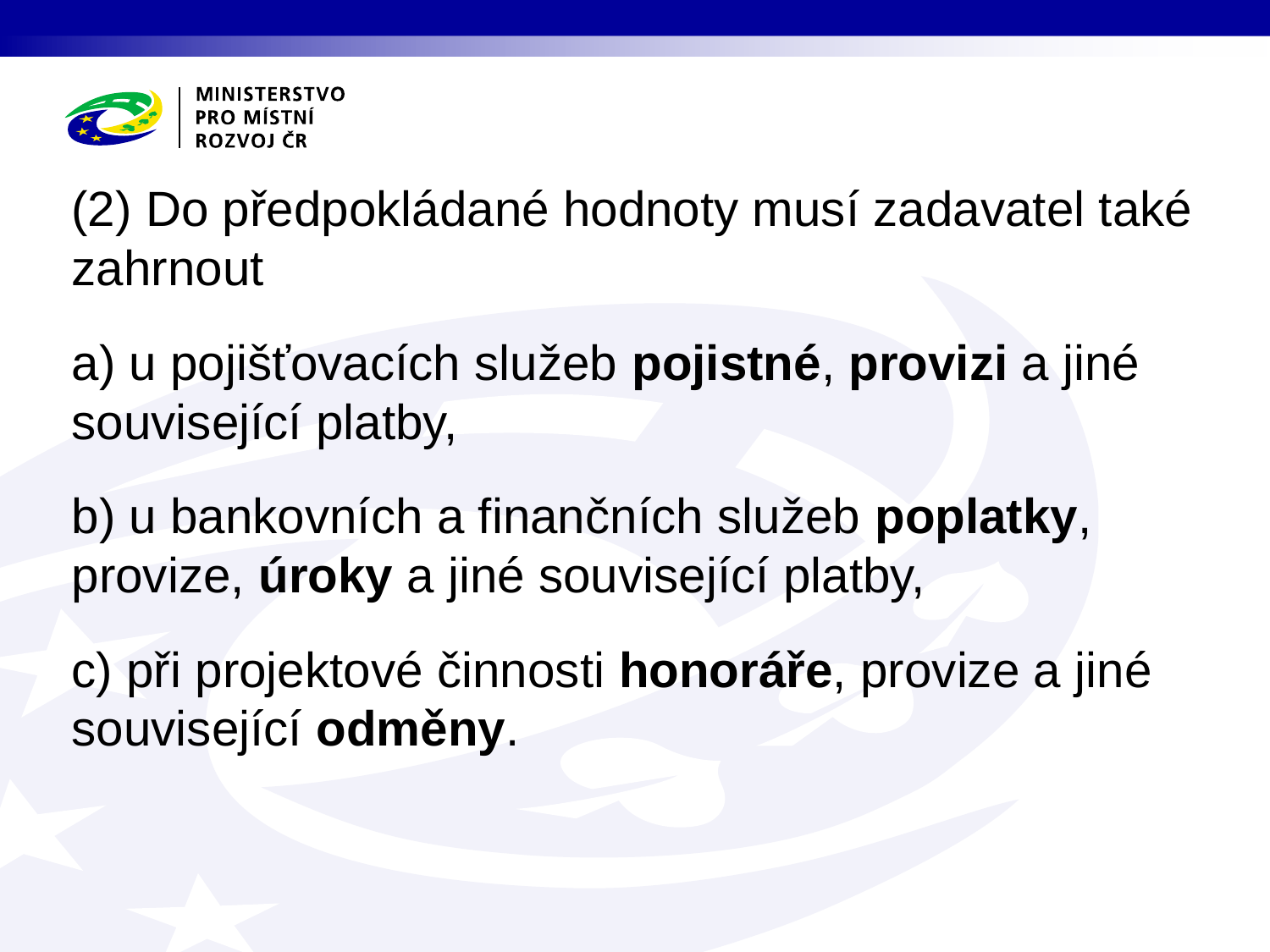

(2) Do předpokládané hodnoty musí zadavatel také zahrnout
a) u pojišťovacích služeb pojistné, provizi a jiné související platby,
b) u bankovních a finančních služeb poplatky, provize, úroky a jiné související platby,
c) při projektové činnosti honoráře, provize a jiné související odměny.